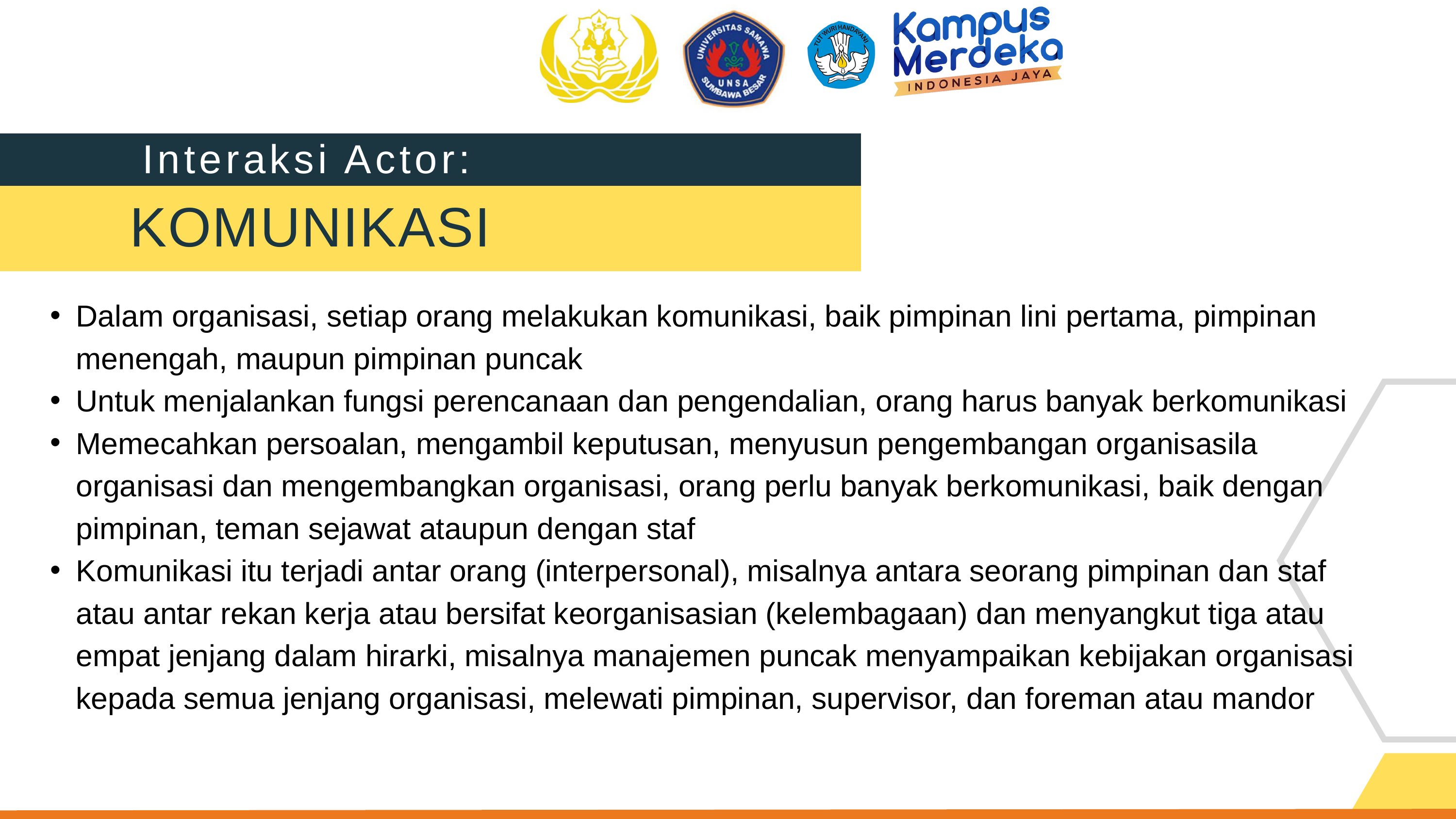

Interaksi Actor:

KOMUNIKASI
Dalam organisasi, setiap orang melakukan komunikasi, baik pimpinan lini pertama, pimpinan menengah, maupun pimpinan puncak
Untuk menjalankan fungsi perencanaan dan pengendalian, orang harus banyak berkomunikasi
Memecahkan persoalan, mengambil keputusan, menyusun pengembangan organisasila organisasi dan mengembangkan organisasi, orang perlu banyak berkomunikasi, baik dengan pimpinan, teman sejawat ataupun dengan staf
Komunikasi itu terjadi antar orang (interpersonal), misalnya antara seorang pimpinan dan staf atau antar rekan kerja atau bersifat keorganisasian (kelembagaan) dan menyangkut tiga atau empat jenjang dalam hirarki, misalnya manajemen puncak menyampaikan kebijakan organisasi kepada semua jenjang organisasi, melewati pimpinan, supervisor, dan foreman atau mandor